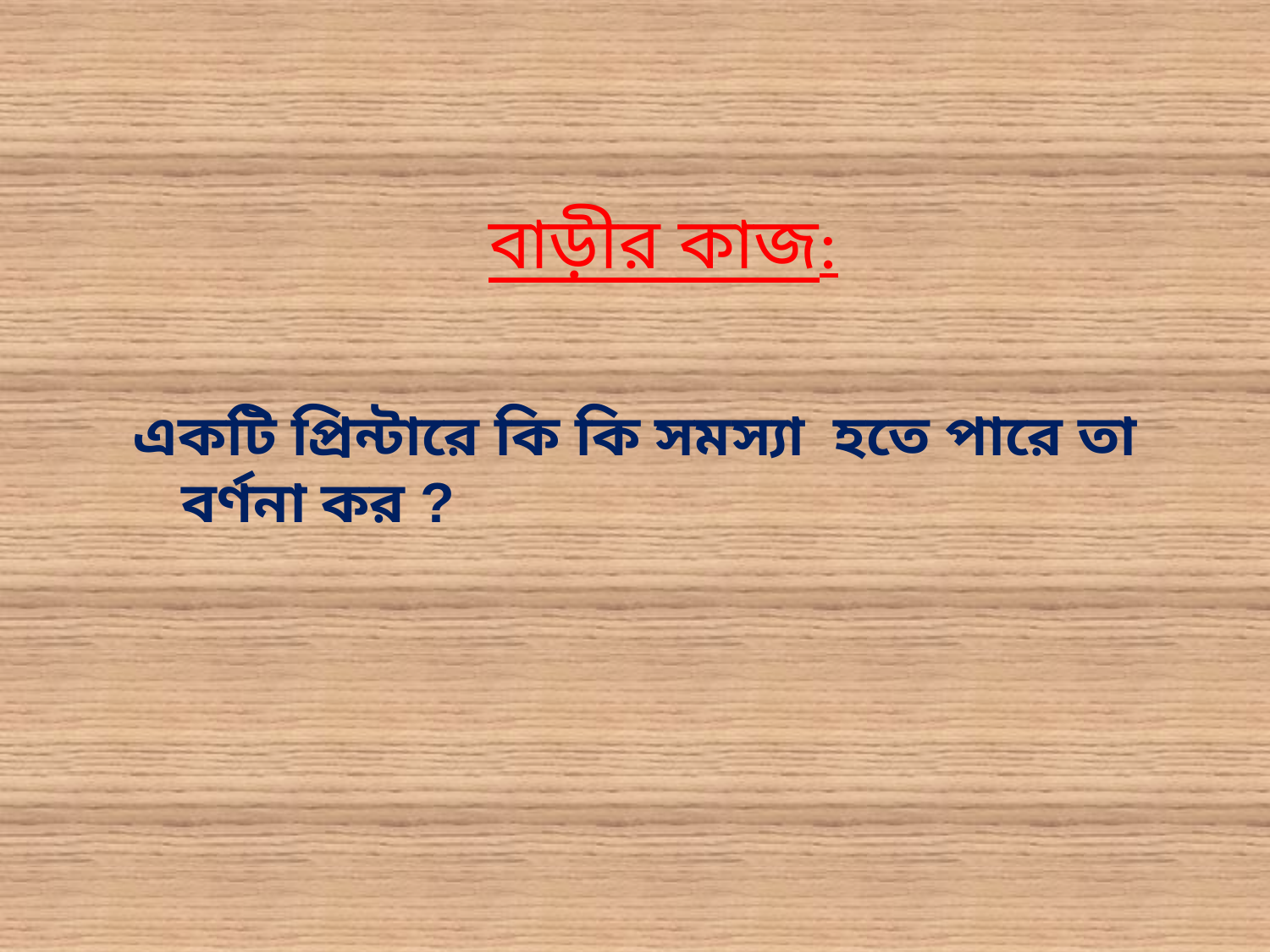

বাড়ীর কাজ:
 একটি প্রিন্টারে কি কি সমস্যা  হতে পারে তা বর্ণনা কর ?